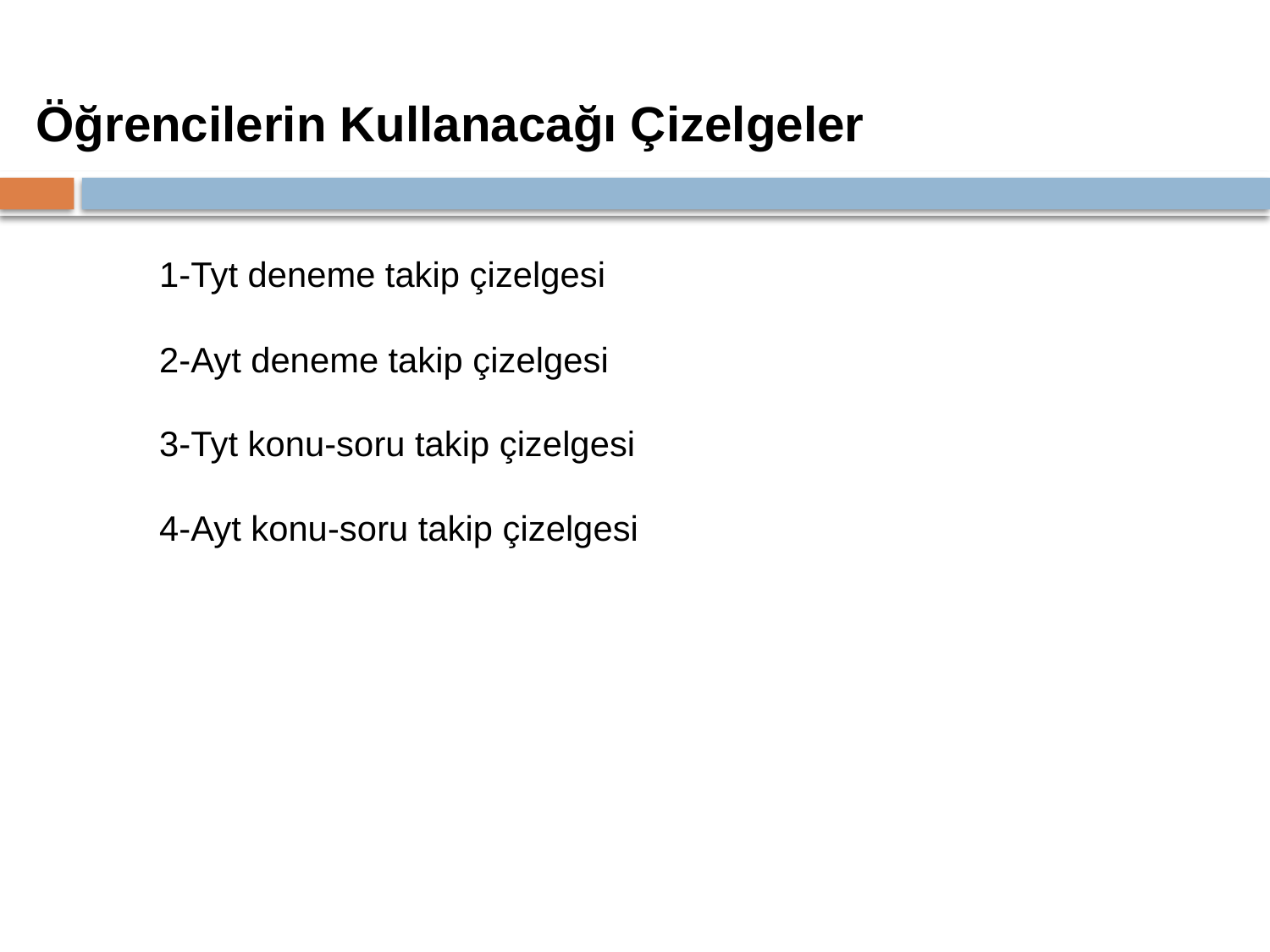

Öğrencilerin Kullanacağı Çizelgeler
1-Tyt deneme takip çizelgesi

2-Ayt deneme takip çizelgesi

3-Tyt konu-soru takip çizelgesi

4-Ayt konu-soru takip çizelgesi